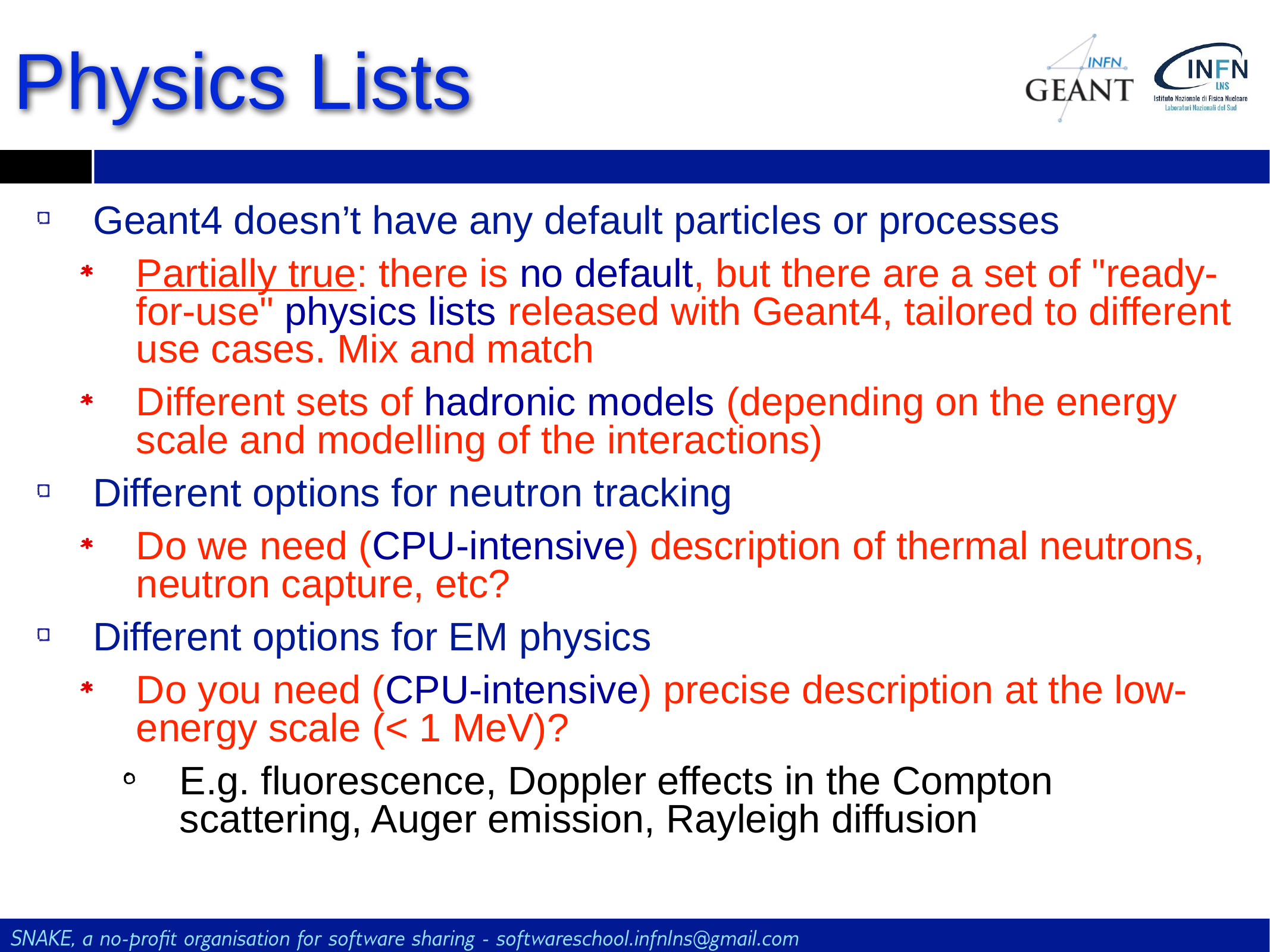

# Physics Lists
Geant4 doesn’t have any default particles or processes
Partially true: there is no default, but there are a set of "ready-for-use" physics lists released with Geant4, tailored to different use cases. Mix and match
Different sets of hadronic models (depending on the energy scale and modelling of the interactions)
Different options for neutron tracking
Do we need (CPU-intensive) description of thermal neutrons, neutron capture, etc?
Different options for EM physics
Do you need (CPU-intensive) precise description at the low-energy scale (< 1 MeV)?
E.g. fluorescence, Doppler effects in the Compton scattering, Auger emission, Rayleigh diffusion